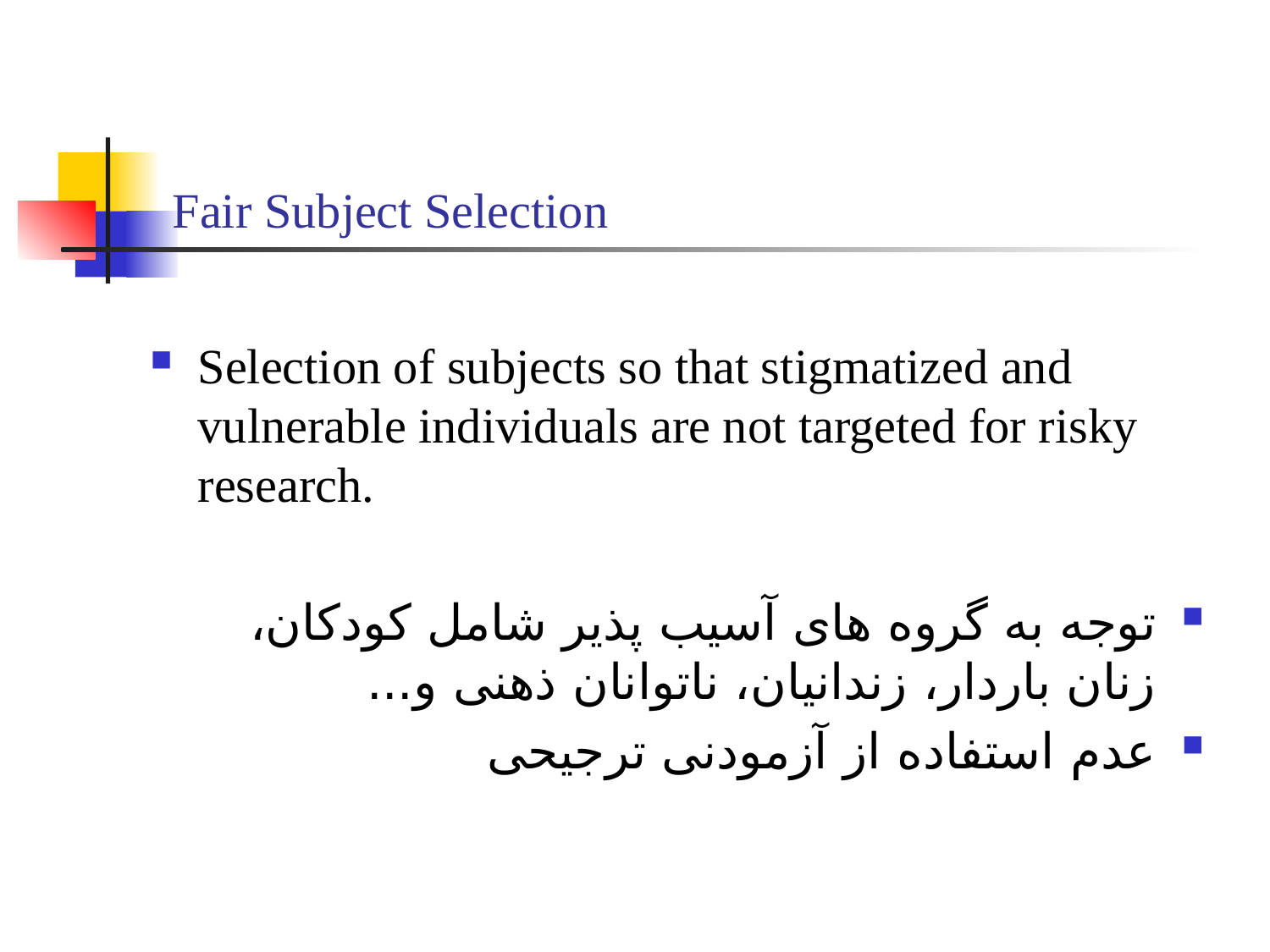

# Fair Subject Selection
Selection of subjects so that stigmatized and vulnerable individuals are not targeted for risky research.

توجه به گروه های آسیب پذیر شامل کودکان، زنان باردار، زندانیان، ناتوانان ذهنی و...
عدم استفاده از آزمودنی ترجیحی